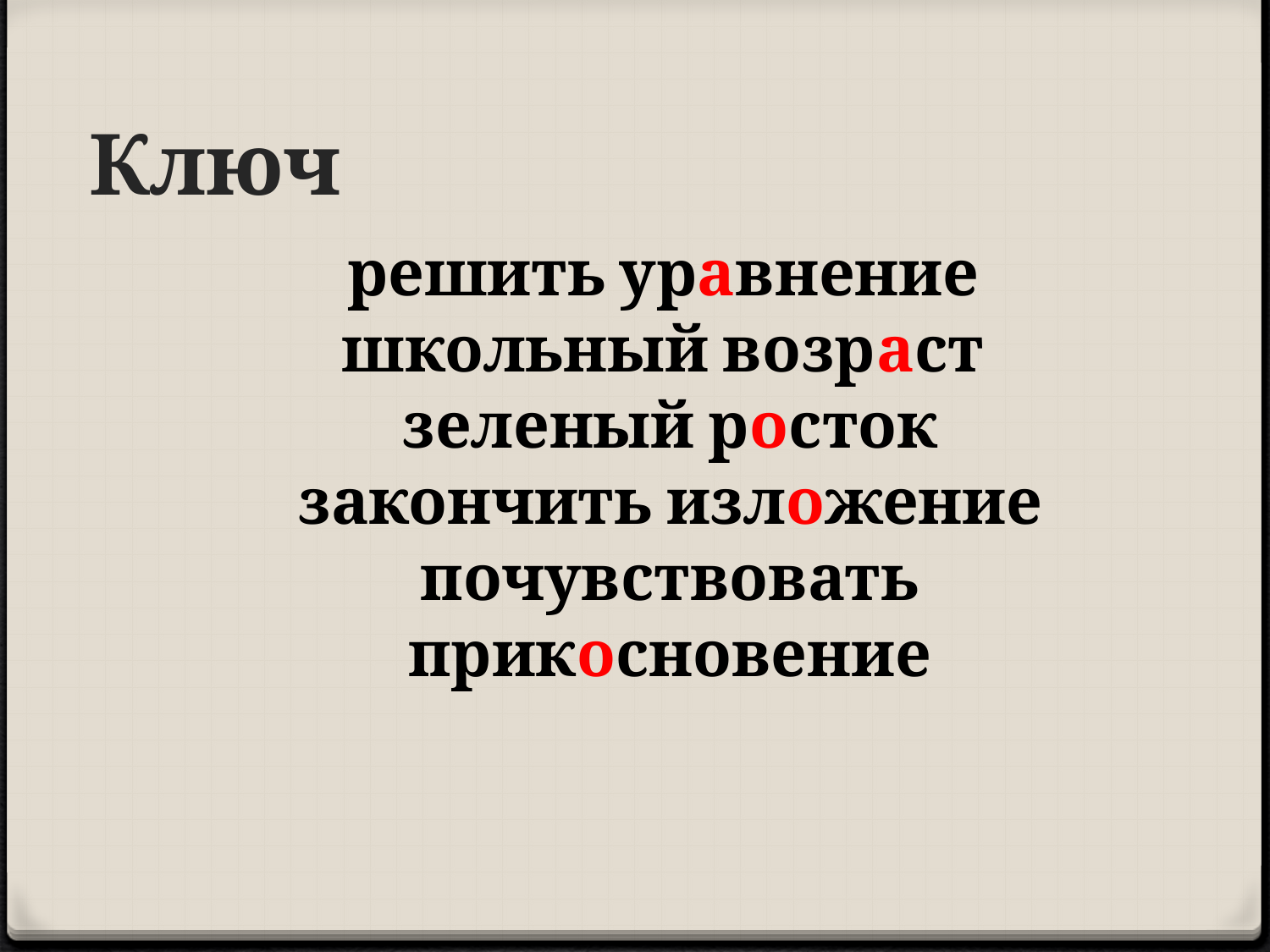

# Ключ
решить уравнение
школьный возраст
зеленый росток
закончить изложение почувствовать прикосновение